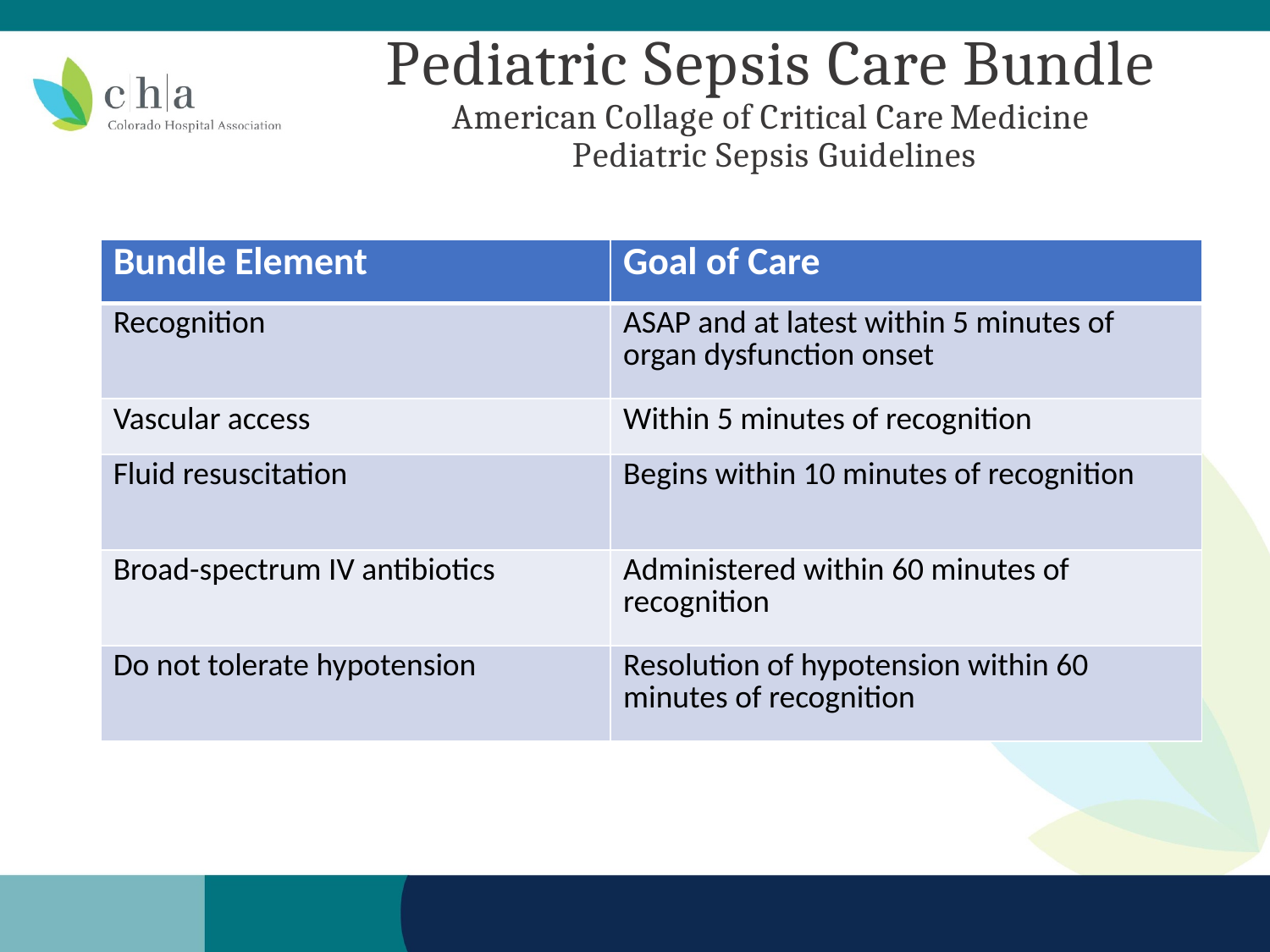

# Pediatric Sepsis Care Bundle American Collage of Critical Care Medicine Pediatric Sepsis Guidelines
| Bundle Element | Goal of Care |
| --- | --- |
| Recognition | ASAP and at latest within 5 minutes of organ dysfunction onset |
| Vascular access | Within 5 minutes of recognition |
| Fluid resuscitation | Begins within 10 minutes of recognition |
| Broad-spectrum IV antibiotics | Administered within 60 minutes of recognition |
| Do not tolerate hypotension | Resolution of hypotension within 60 minutes of recognition |